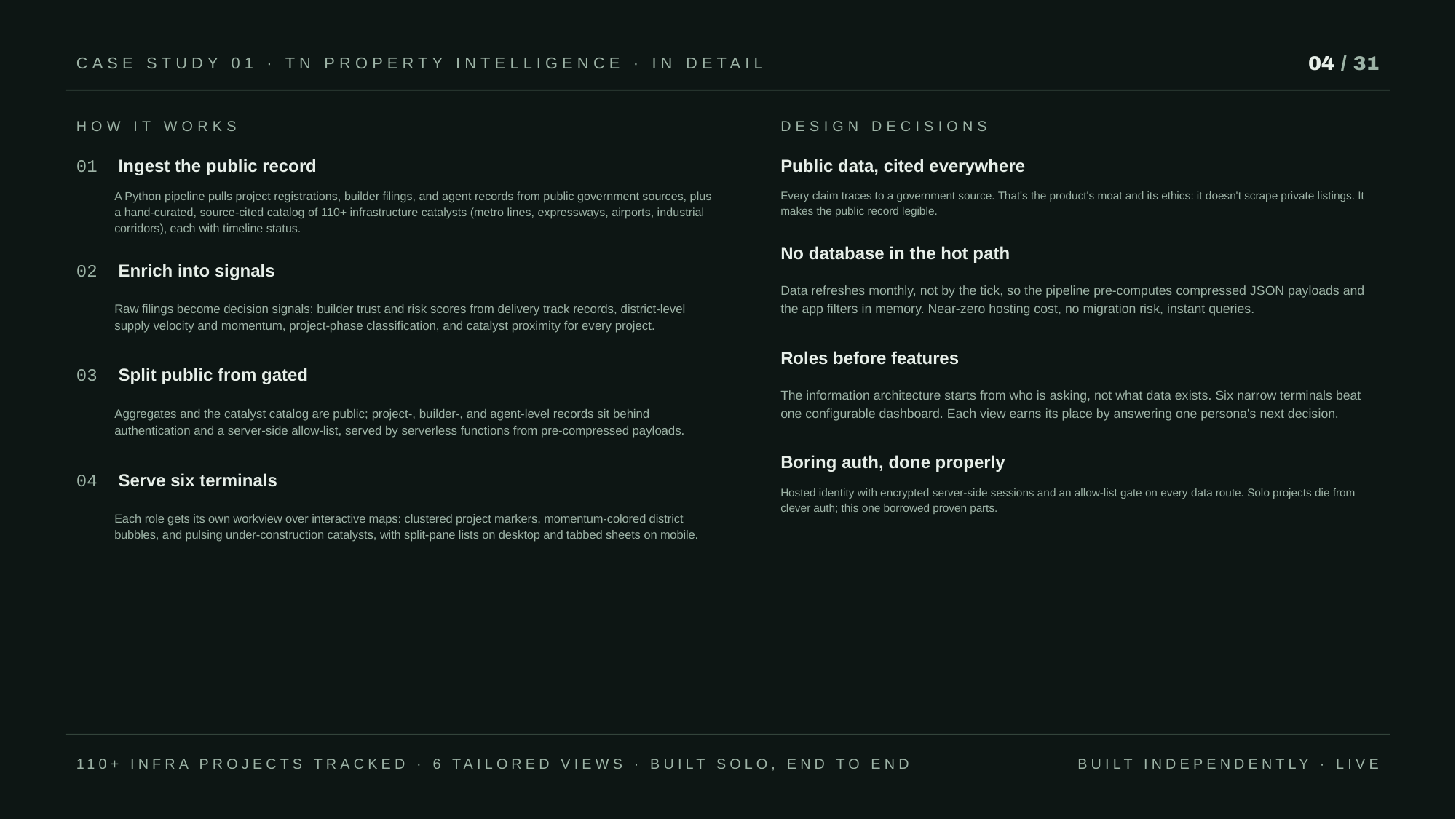

04 / 31
CASE STUDY 01 · TN PROPERTY INTELLIGENCE · IN DETAIL

HOW IT WORKS
DESIGN DECISIONS
01  Ingest the public record
Public data, cited everywhere
A Python pipeline pulls project registrations, builder filings, and agent records from public government sources, plus a hand-curated, source-cited catalog of 110+ infrastructure catalysts (metro lines, expressways, airports, industrial corridors), each with timeline status.
Every claim traces to a government source. That's the product's moat and its ethics: it doesn't scrape private listings. It makes the public record legible.
No database in the hot path
02  Enrich into signals
Data refreshes monthly, not by the tick, so the pipeline pre-computes compressed JSON payloads and the app filters in memory. Near-zero hosting cost, no migration risk, instant queries.
Raw filings become decision signals: builder trust and risk scores from delivery track records, district-level supply velocity and momentum, project-phase classification, and catalyst proximity for every project.
Roles before features
03  Split public from gated
The information architecture starts from who is asking, not what data exists. Six narrow terminals beat one configurable dashboard. Each view earns its place by answering one persona's next decision.
Aggregates and the catalyst catalog are public; project-, builder-, and agent-level records sit behind authentication and a server-side allow-list, served by serverless functions from pre-compressed payloads.
Boring auth, done properly
04  Serve six terminals
Hosted identity with encrypted server-side sessions and an allow-list gate on every data route. Solo projects die from clever auth; this one borrowed proven parts.
Each role gets its own workview over interactive maps: clustered project markers, momentum-colored district bubbles, and pulsing under-construction catalysts, with split-pane lists on desktop and tabbed sheets on mobile.

110+ INFRA PROJECTS TRACKED · 6 TAILORED VIEWS · BUILT SOLO, END TO END
BUILT INDEPENDENTLY · LIVE